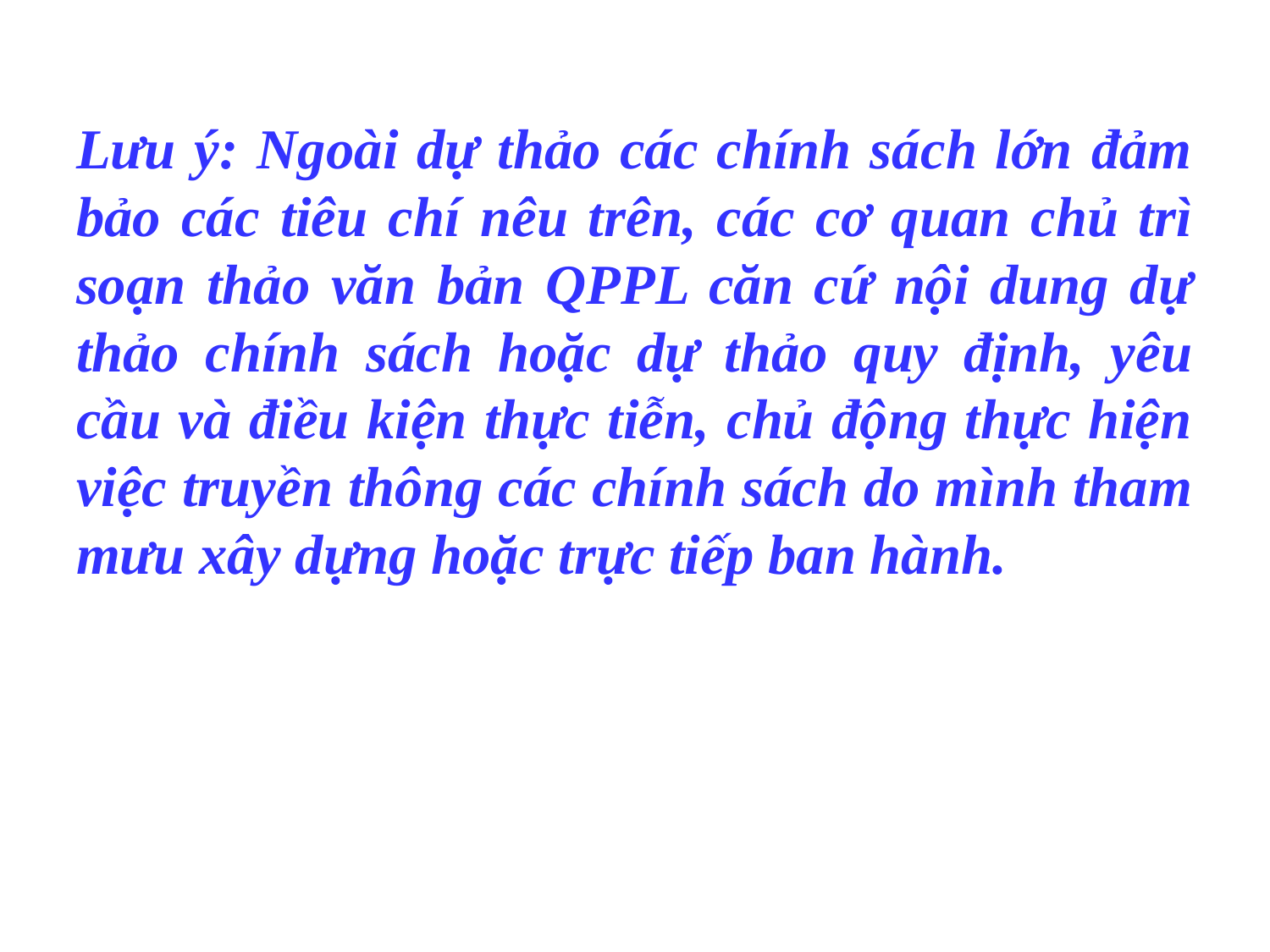

Lưu ý: Ngoài dự thảo các chính sách lớn đảm bảo các tiêu chí nêu trên, các cơ quan chủ trì soạn thảo văn bản QPPL căn cứ nội dung dự thảo chính sách hoặc dự thảo quy định, yêu cầu và điều kiện thực tiễn, chủ động thực hiện việc truyền thông các chính sách do mình tham mưu xây dựng hoặc trực tiếp ban hành.